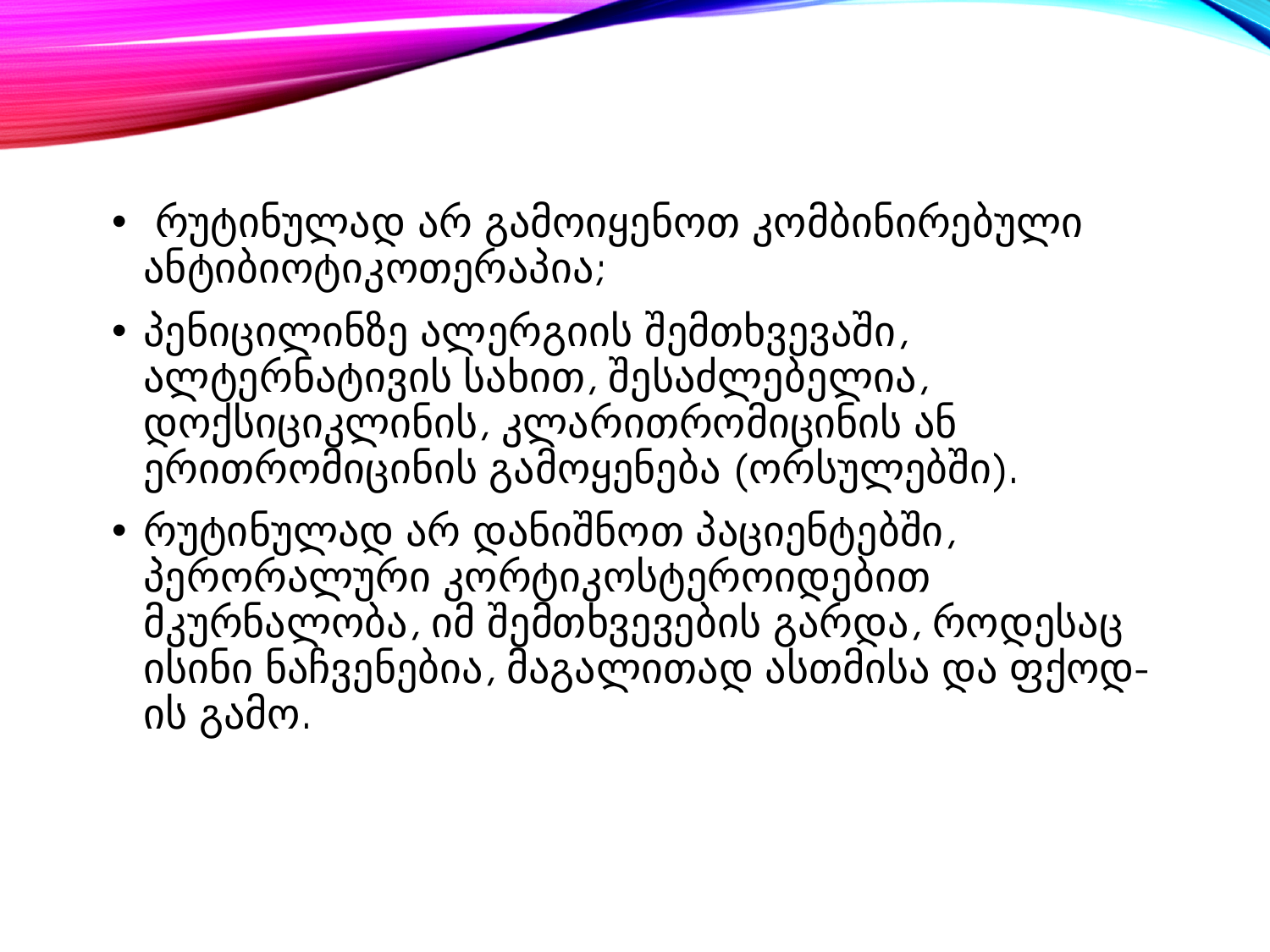

რუტინულად არ გამოიყენოთ კომბინირებული ანტიბიოტიკოთერაპია;
პენიცილინზე ალერგიის შემთხვევაში, ალტერნატივის სახით, შესაძლებელია, დოქსიციკლინის, კლარითრომიცინის ან ერითრომიცინის გამოყენება (ორსულებში).
რუტინულად არ დანიშნოთ პაციენტებში, პერორალური კორტიკოსტეროიდებით მკურნალობა, იმ შემთხვევების გარდა, როდესაც ისინი ნაჩვენებია, მაგალითად ასთმისა და ფქოდ-ის გამო.